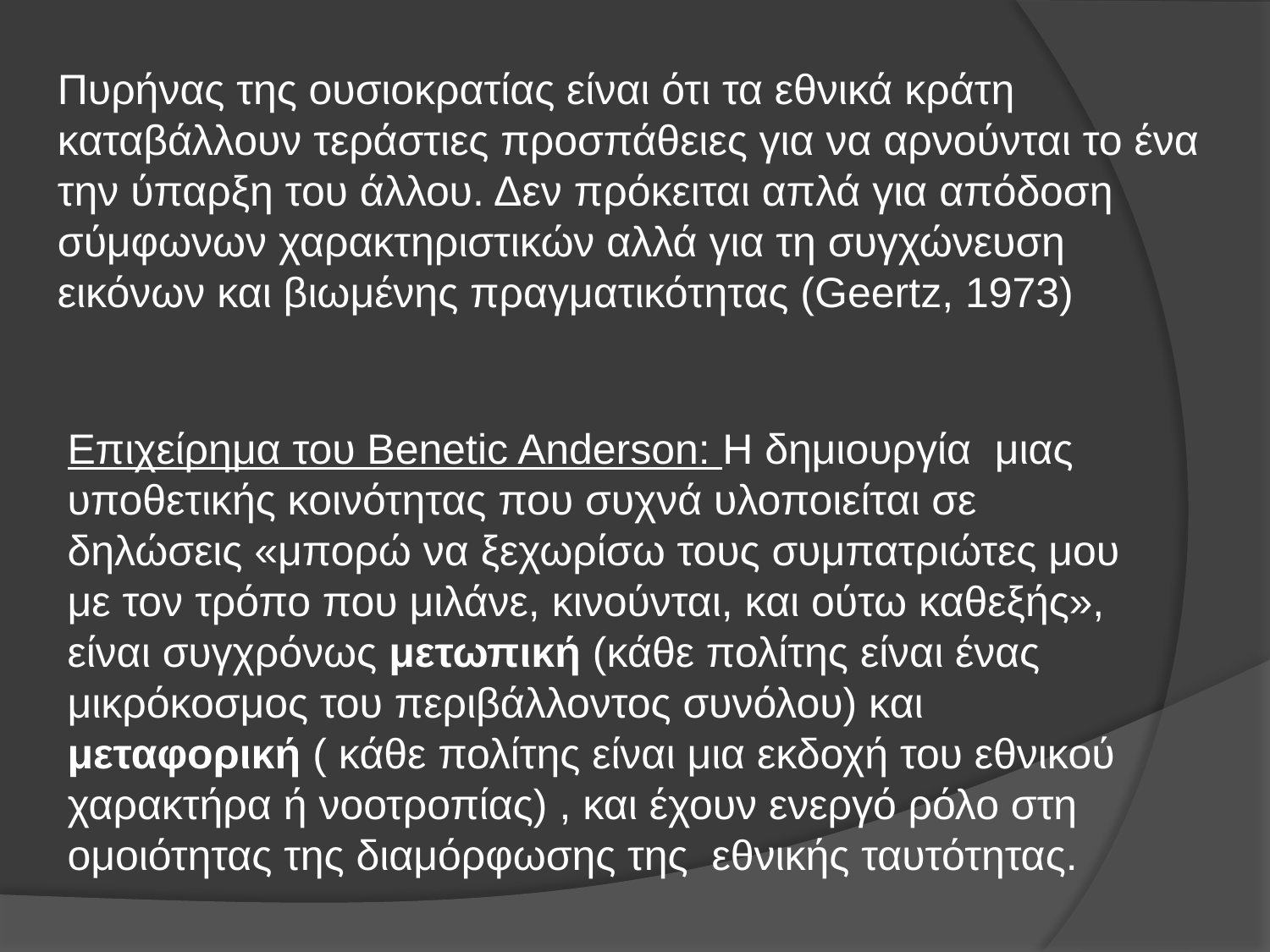

Πυρήνας της ουσιοκρατίας είναι ότι τα εθνικά κράτη καταβάλλουν τεράστιες προσπάθειες για να αρνούνται το ένα την ύπαρξη του άλλου. Δεν πρόκειται απλά για απόδοση σύμφωνων χαρακτηριστικών αλλά για τη συγχώνευση εικόνων και βιωμένης πραγματικότητας (Geertz, 1973)
Επιχείρημα του Benetic Anderson: Η δημιουργία  μιας υποθετικής κοινότητας που συχνά υλοποιείται σε δηλώσεις «μπορώ να ξεχωρίσω τους συμπατριώτες μου με τον τρόπο που μιλάνε, κινούνται, και ούτω καθεξής», είναι συγχρόνως μετωπική (κάθε πολίτης είναι ένας μικρόκοσμος του περιβάλλοντος συνόλου) και μεταφορική ( κάθε πολίτης είναι μια εκδοχή του εθνικού χαρακτήρα ή νοοτροπίας) , και έχουν ενεργό ρόλο στη ομοιότητας της διαμόρφωσης της  εθνικής ταυτότητας.